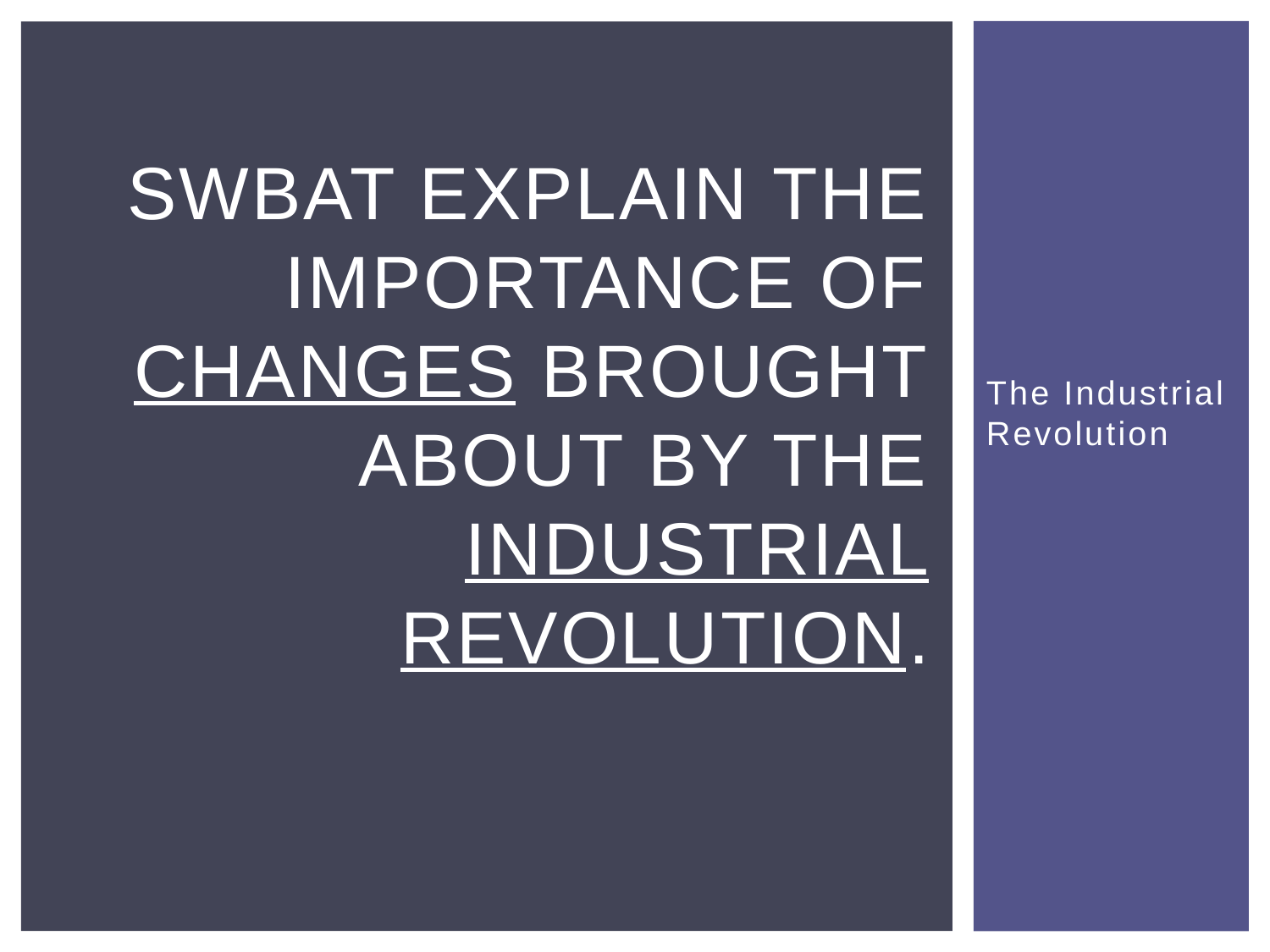

# SWBAT explain the importance of changes brought about by the industrial revolution.
The Industrial Revolution